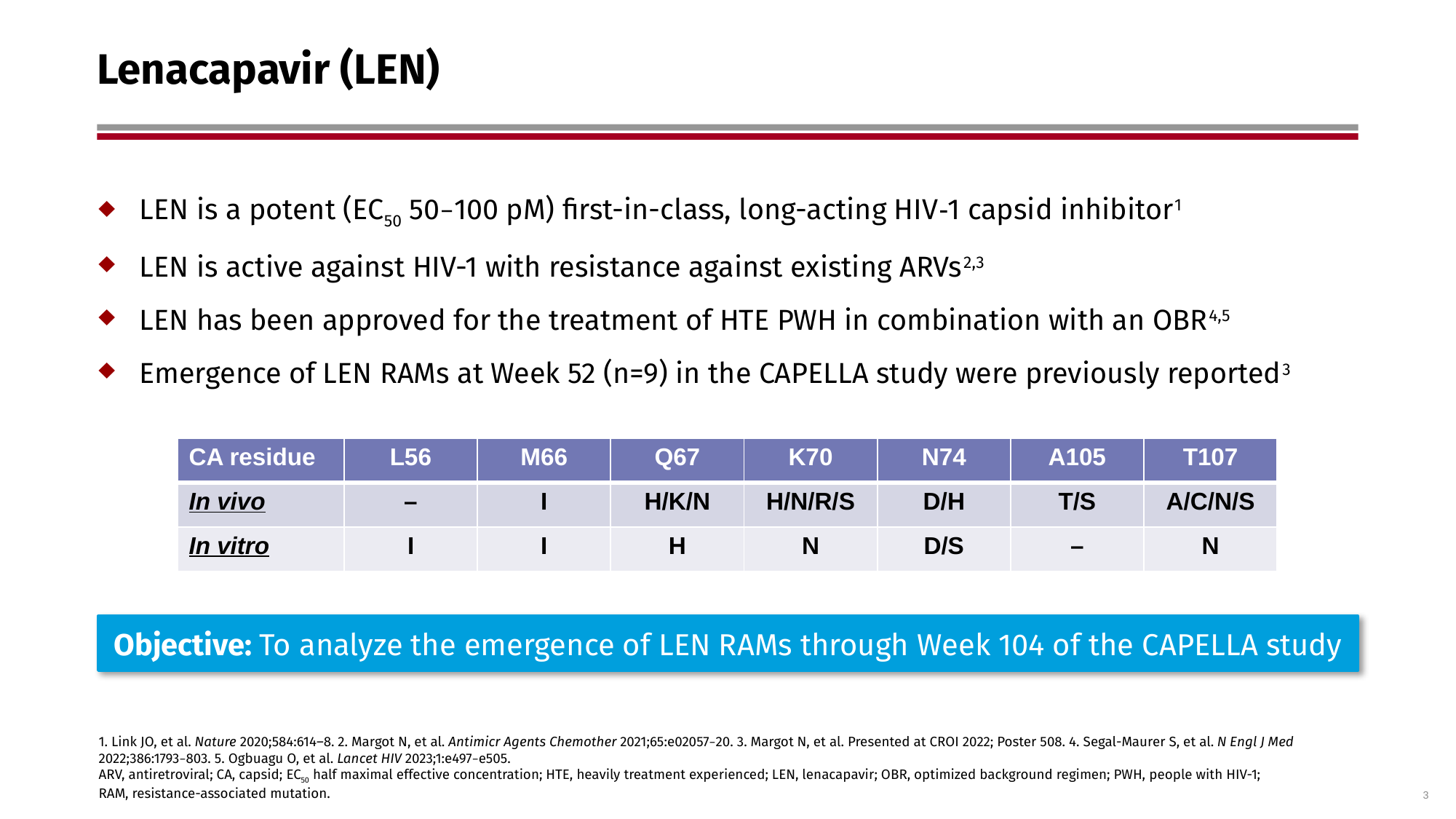

# Lenacapavir (LEN)
LEN is a potent (EC50 50–100 pM) first-in-class, long-acting HIV‑1 capsid inhibitor1
LEN is active against HIV-1 with resistance against existing ARVs2,3
LEN has been approved for the treatment of HTE PWH in combination with an OBR4,5
Emergence of LEN RAMs at Week 52 (n=9) in the CAPELLA study were previously reported3
| CA residue | L56 | M66 | Q67 | K70 | N74 | A105 | T107 |
| --- | --- | --- | --- | --- | --- | --- | --- |
| In vivo | – | I | H/K/N | H/N/R/S | D/H | T/S | A/C/N/S |
| In vitro | I | I | H | N | D/S | – | N |
Objective: To analyze the emergence of LEN RAMs through Week 104 of the CAPELLA study
1. Link JO, et al. Nature 2020;584:614–8. 2. Margot N, et al. Antimicr Agents Chemother 2021;65:e02057–20. 3. Margot N, et al. Presented at CROI 2022; Poster 508. 4. Segal-Maurer S, et al. N Engl J Med 2022;386:1793–803. 5. Ogbuagu O, et al. Lancet HIV 2023;1:e497–e505.
ARV, antiretroviral; CA, capsid; EC50 half maximal effective concentration; HTE, heavily treatment experienced; LEN, lenacapavir; OBR, optimized background regimen; PWH, people with HIV-1;
RAM, resistance-associated mutation.
3